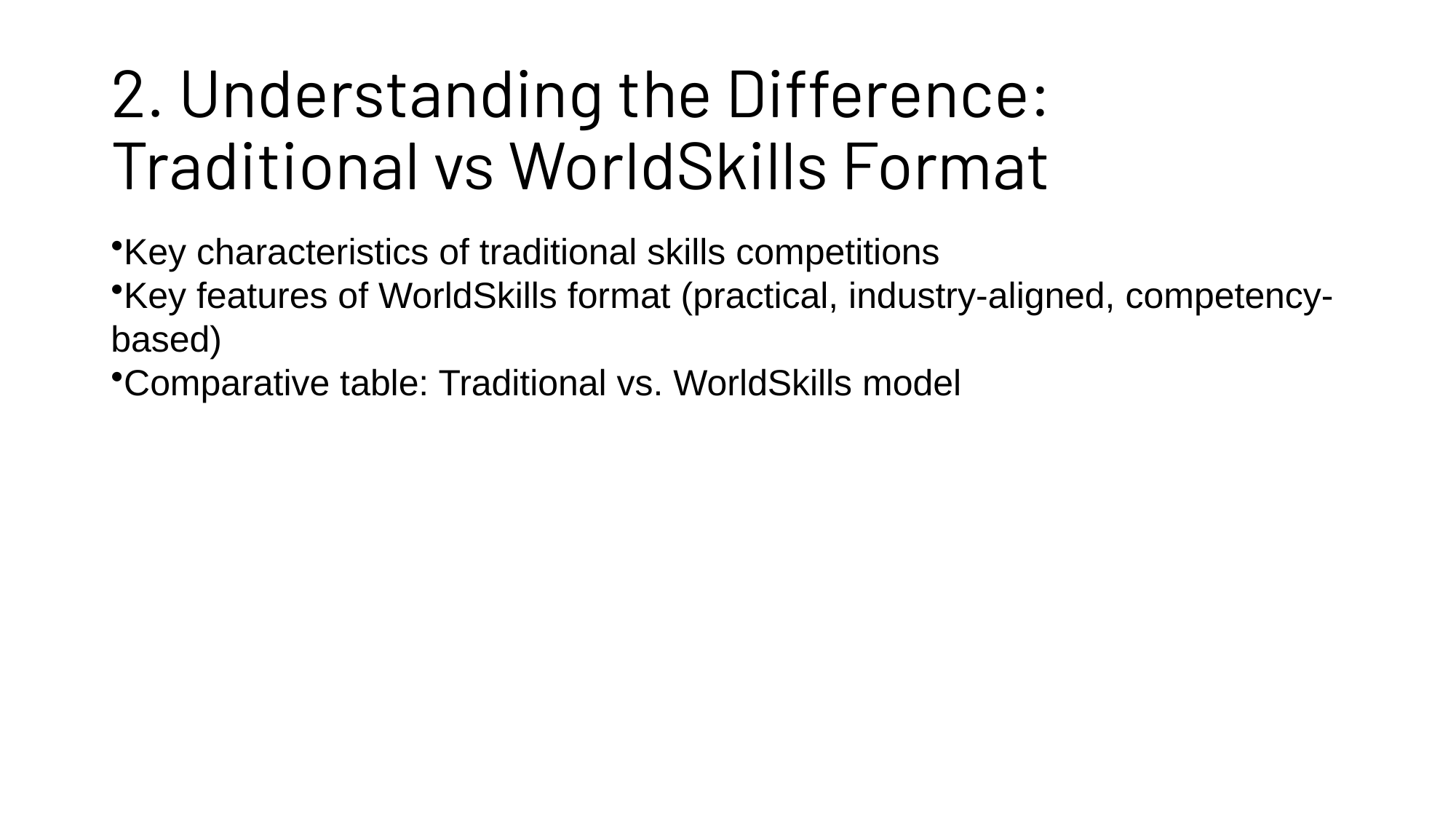

# 2. Understanding the Difference: Traditional vs WorldSkills Format
Key characteristics of traditional skills competitions
Key features of WorldSkills format (practical, industry-aligned, competency-based)
Comparative table: Traditional vs. WorldSkills model